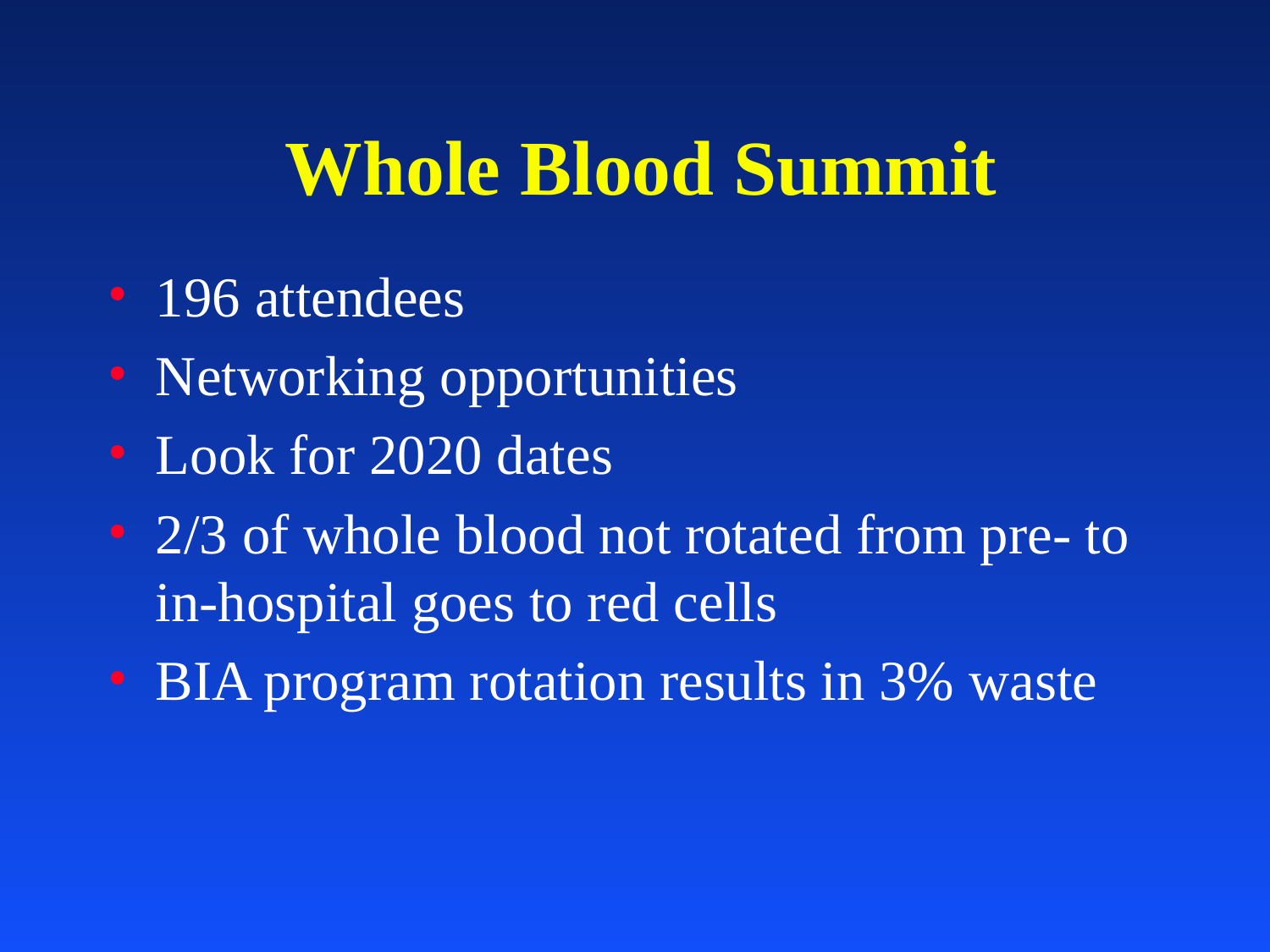

# Whole Blood Summit
196 attendees
Networking opportunities
Look for 2020 dates
2/3 of whole blood not rotated from pre- to in-hospital goes to red cells
BIA program rotation results in 3% waste